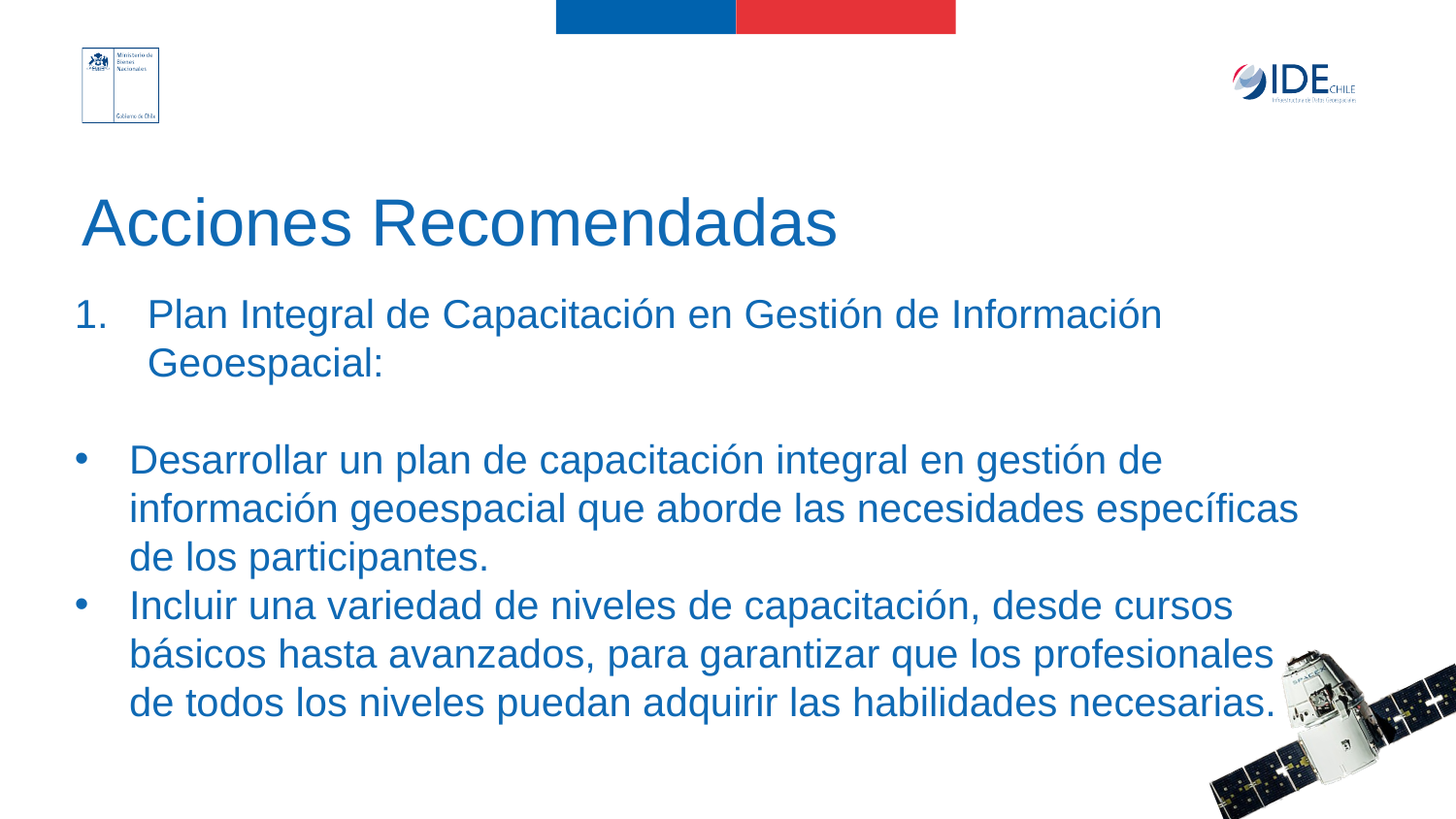

Acciones Recomendadas
Plan Integral de Capacitación en Gestión de Información Geoespacial:

Desarrollar un plan de capacitación integral en gestión de información geoespacial que aborde las necesidades específicas de los participantes.
Incluir una variedad de niveles de capacitación, desde cursos básicos hasta avanzados, para garantizar que los profesionales de todos los niveles puedan adquirir las habilidades necesarias.